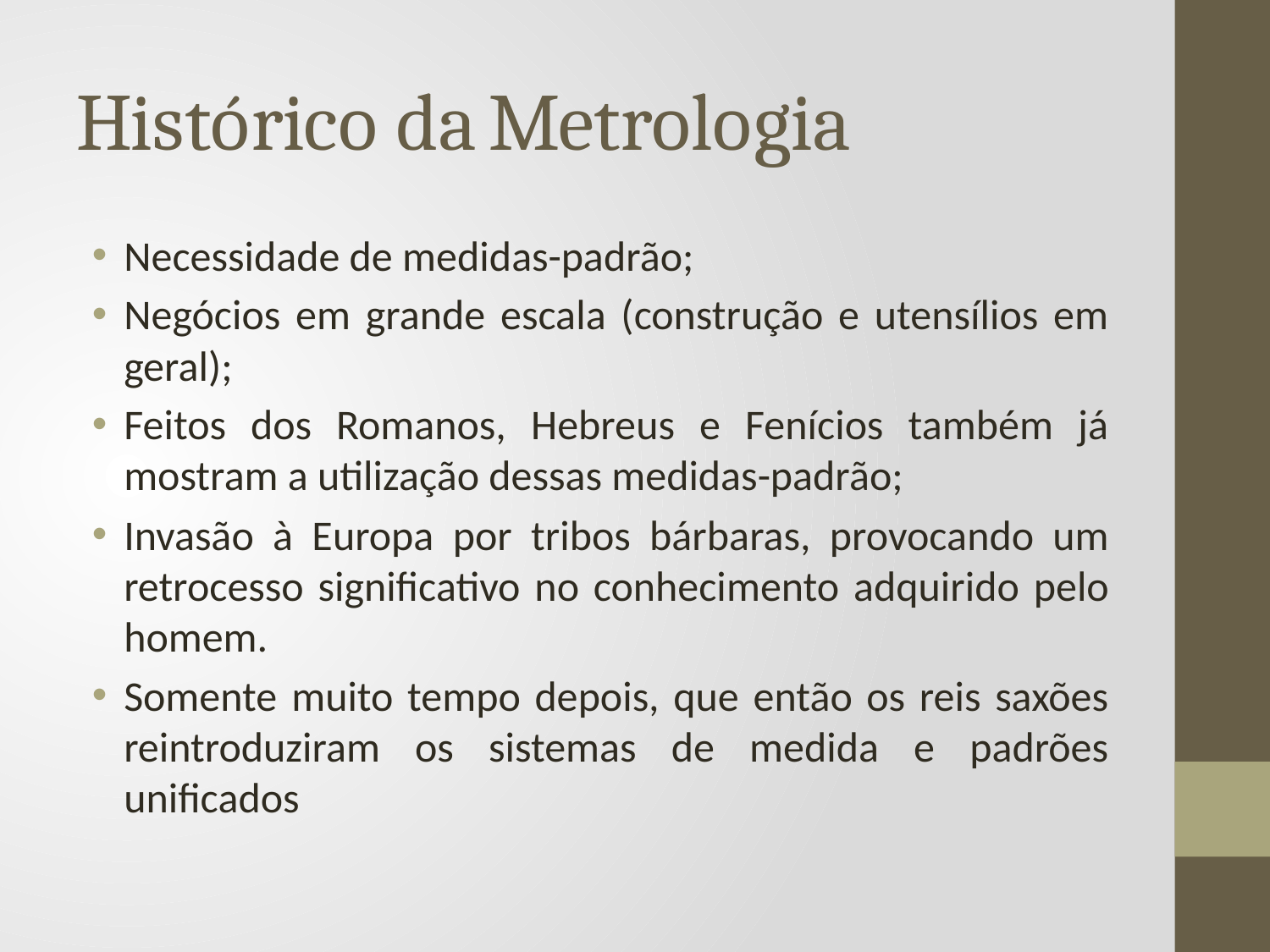

# Histórico da Metrologia
Necessidade de medidas-padrão;
Negócios em grande escala (construção e utensílios em geral);
Feitos dos Romanos, Hebreus e Fenícios também já mostram a utilização dessas medidas-padrão;
Invasão à Europa por tribos bárbaras, provocando um retrocesso significativo no conhecimento adquirido pelo homem.
Somente muito tempo depois, que então os reis saxões reintroduziram os sistemas de medida e padrões unificados